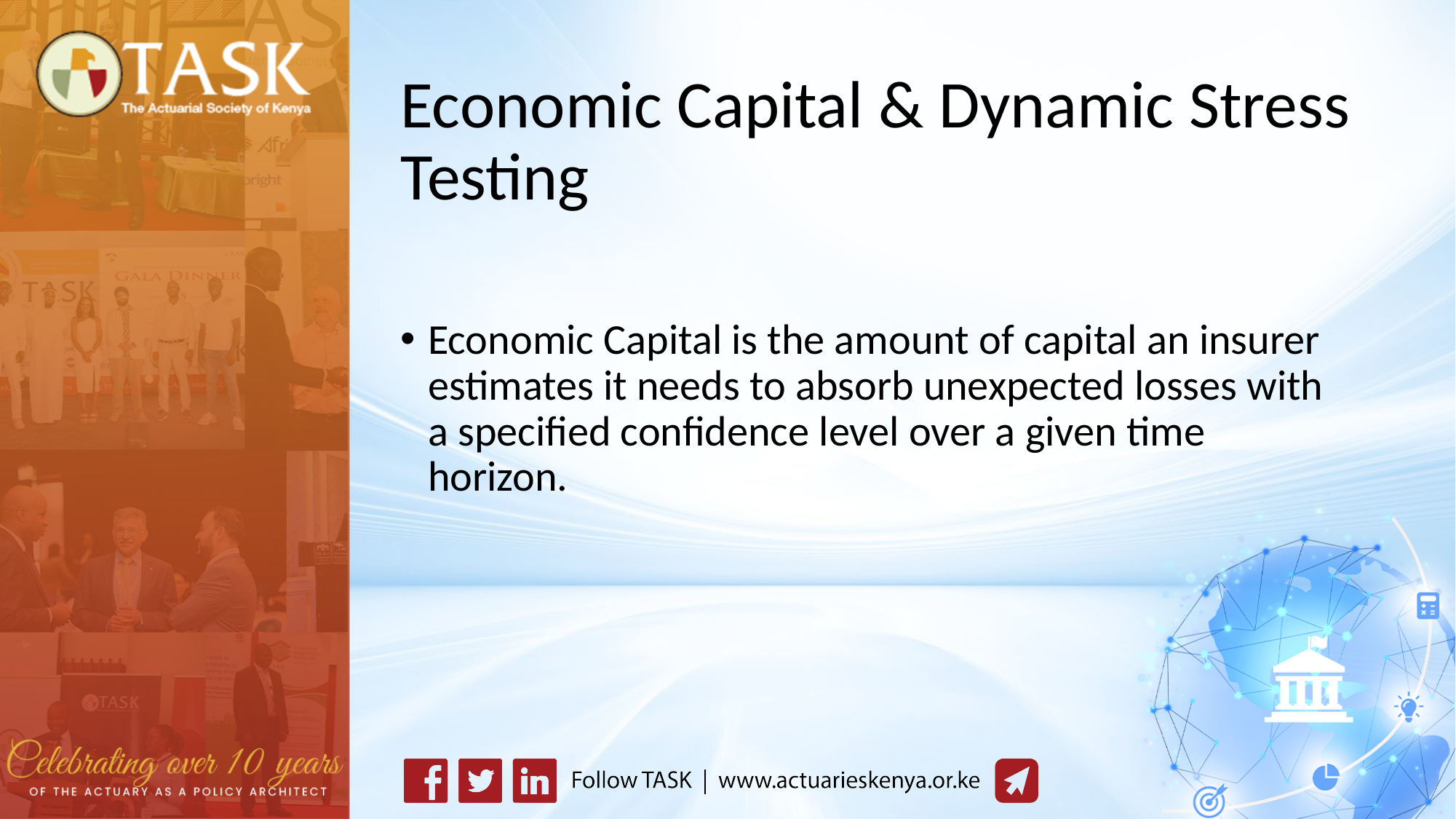

# Economic Capital & Dynamic Stress Testing
Economic Capital is the amount of capital an insurer estimates it needs to absorb unexpected losses with a specified confidence level over a given time horizon.